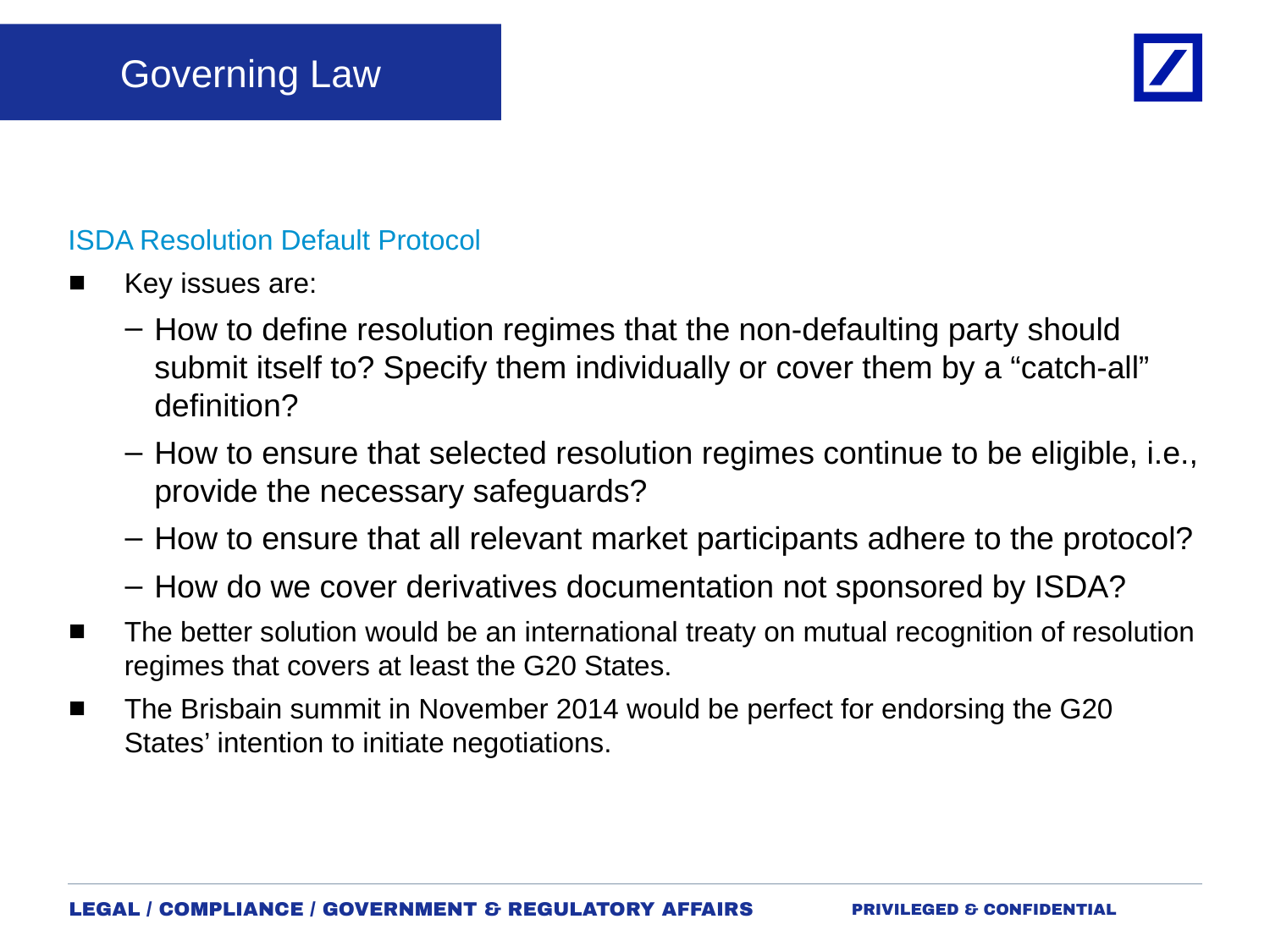

Governing Law
ISDA Resolution Default Protocol
Key issues are:
How to define resolution regimes that the non-defaulting party should submit itself to? Specify them individually or cover them by a “catch-all” definition?
How to ensure that selected resolution regimes continue to be eligible, i.e., provide the necessary safeguards?
How to ensure that all relevant market participants adhere to the protocol?
How do we cover derivatives documentation not sponsored by ISDA?
The better solution would be an international treaty on mutual recognition of resolution regimes that covers at least the G20 States.
The Brisbain summit in November 2014 would be perfect for endorsing the G20 States’ intention to initiate negotiations.